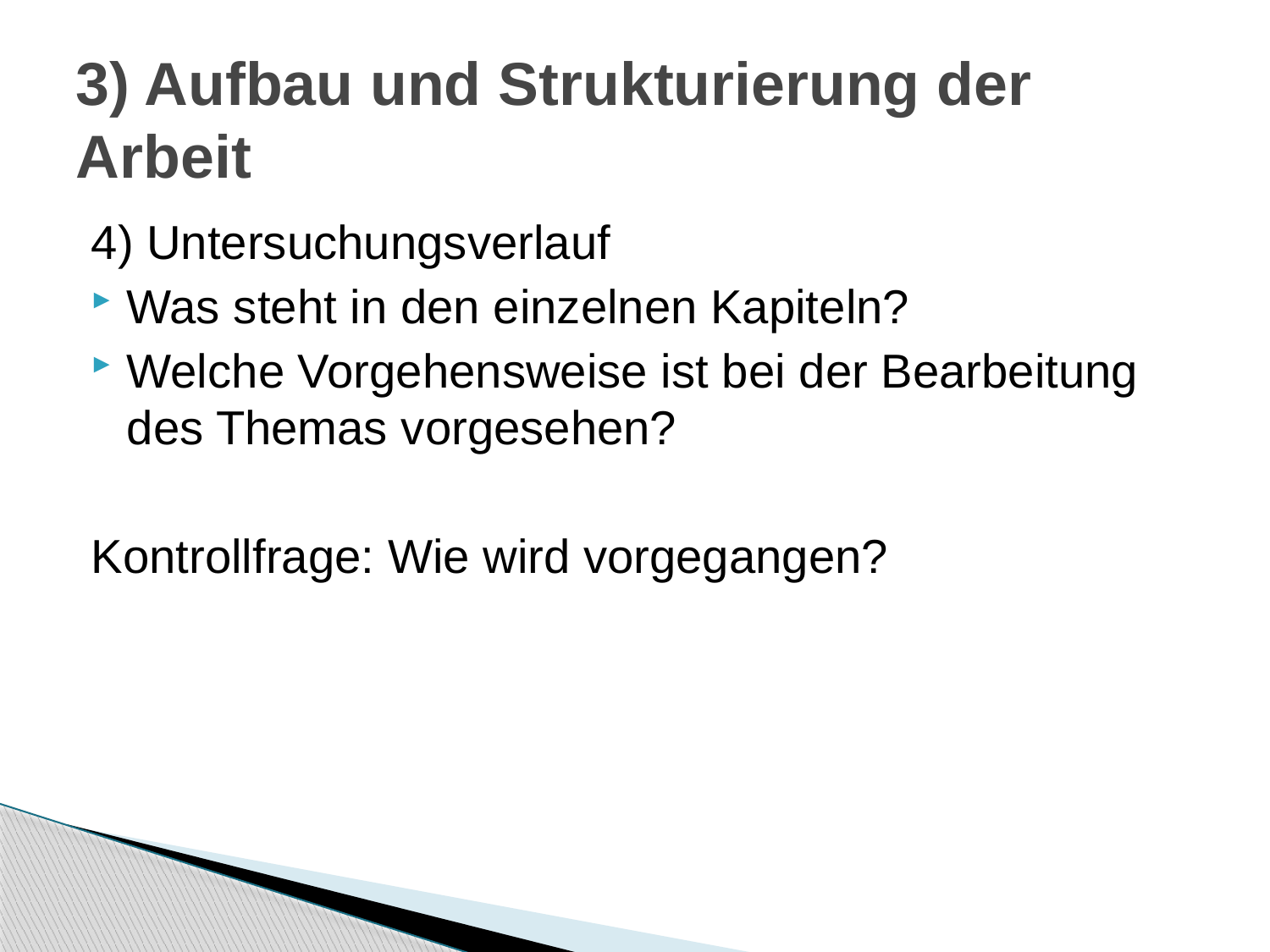

# 3) Aufbau und Strukturierung der Arbeit
4) Untersuchungsverlauf
Was steht in den einzelnen Kapiteln?
Welche Vorgehensweise ist bei der Bearbeitung des Themas vorgesehen?

Kontrollfrage: Wie wird vorgegangen?